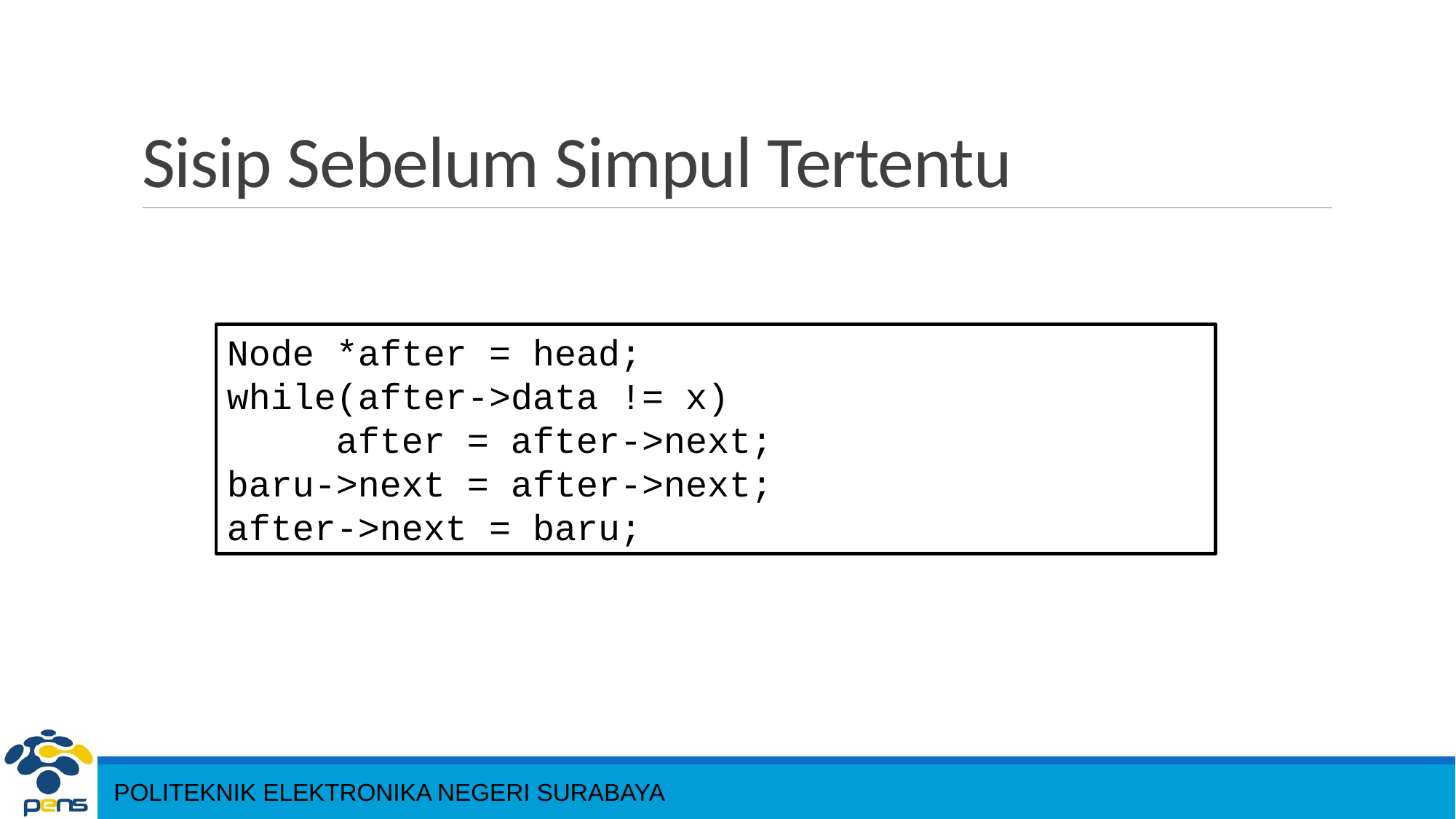

# Sisip Sebelum Simpul Tertentu
Node *after = head;
while(after->data != x)
	after = after->next;
baru->next = after->next;
after->next = baru;